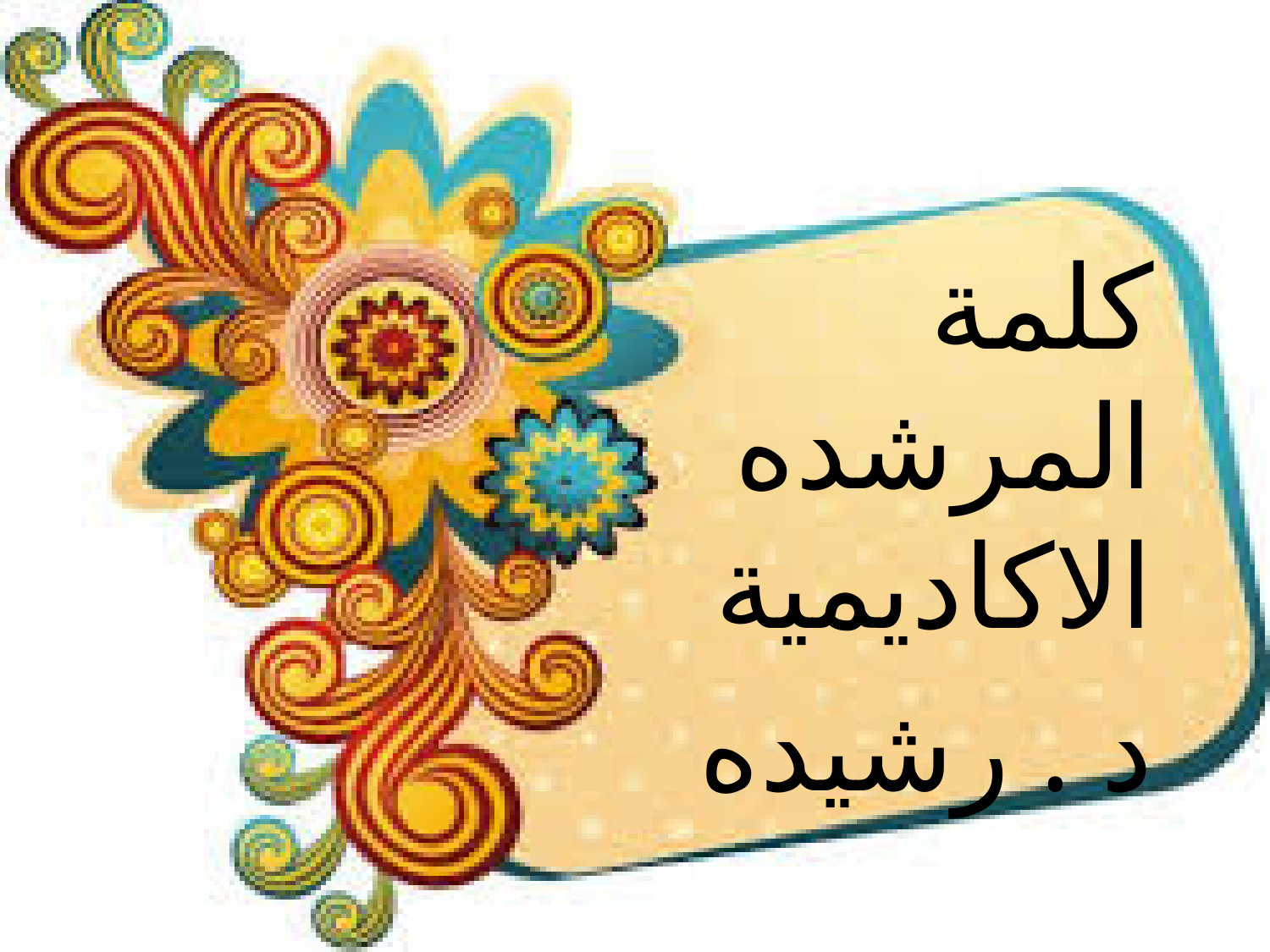

#
كلمة المرشده الاكاديمية
د . رشيده